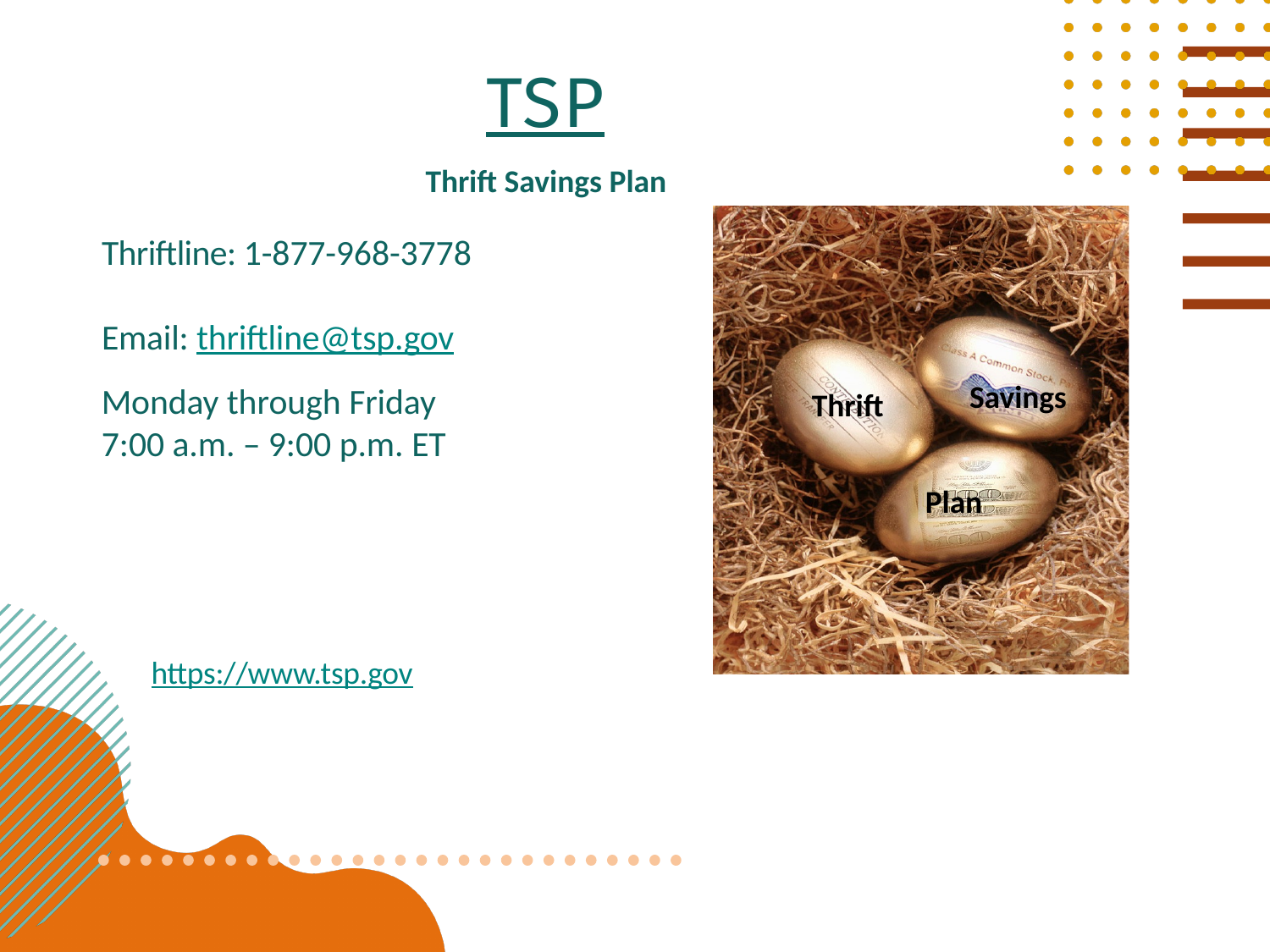

# tsp
Thrift Savings Plan

Thriftline: 1-877-968-3778

Email: thriftline@tsp.gov

Savings
Monday through Friday
7:00 a.m. – 9:00 p.m. ET
Thrift
Plan
https://www.tsp.gov